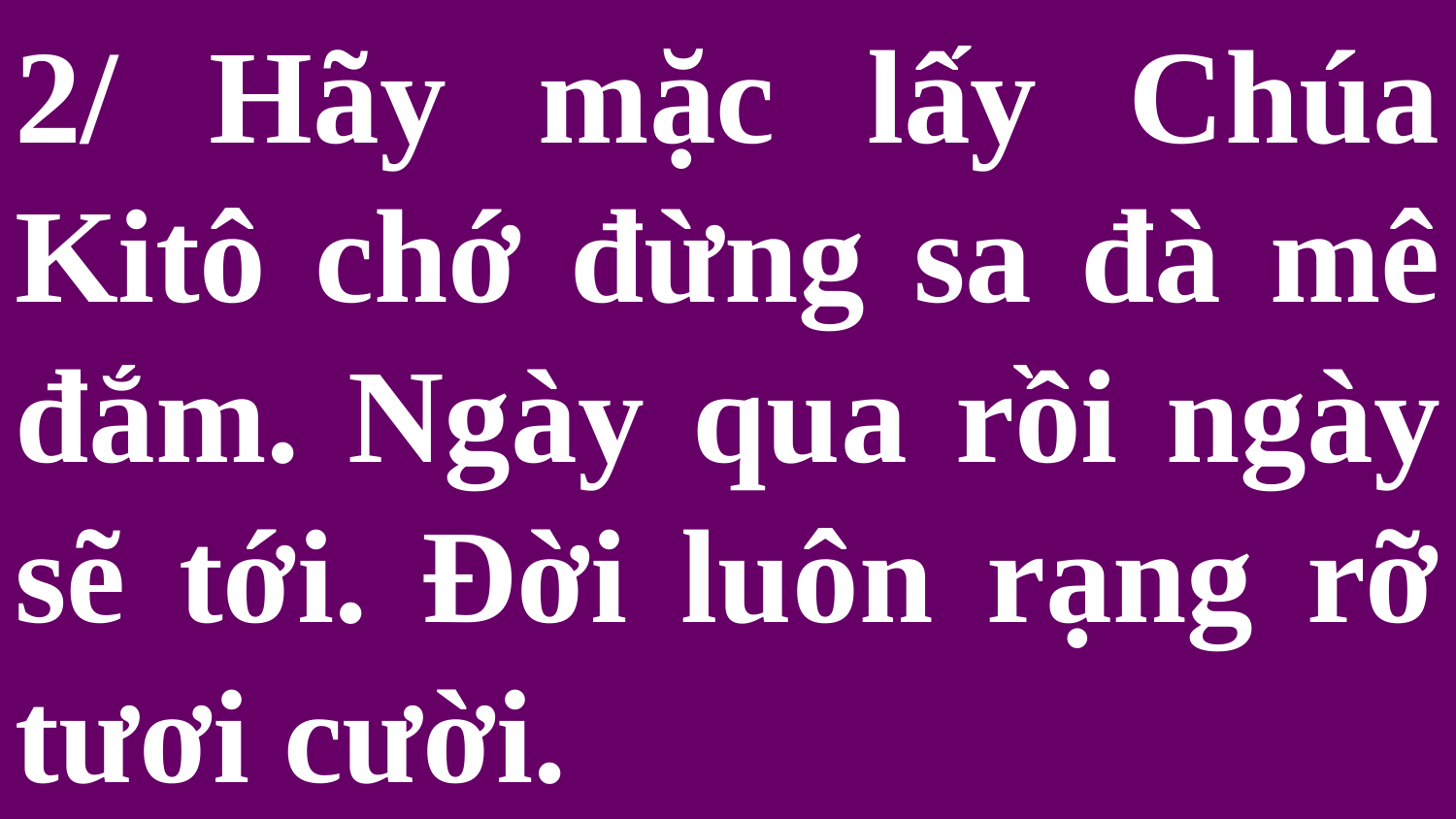

# 2/ Hãy mặc lấy Chúa Kitô chớ đừng sa đà mê đắm. Ngày qua rồi ngày sẽ tới. Đời luôn rạng rỡ tươi cười.